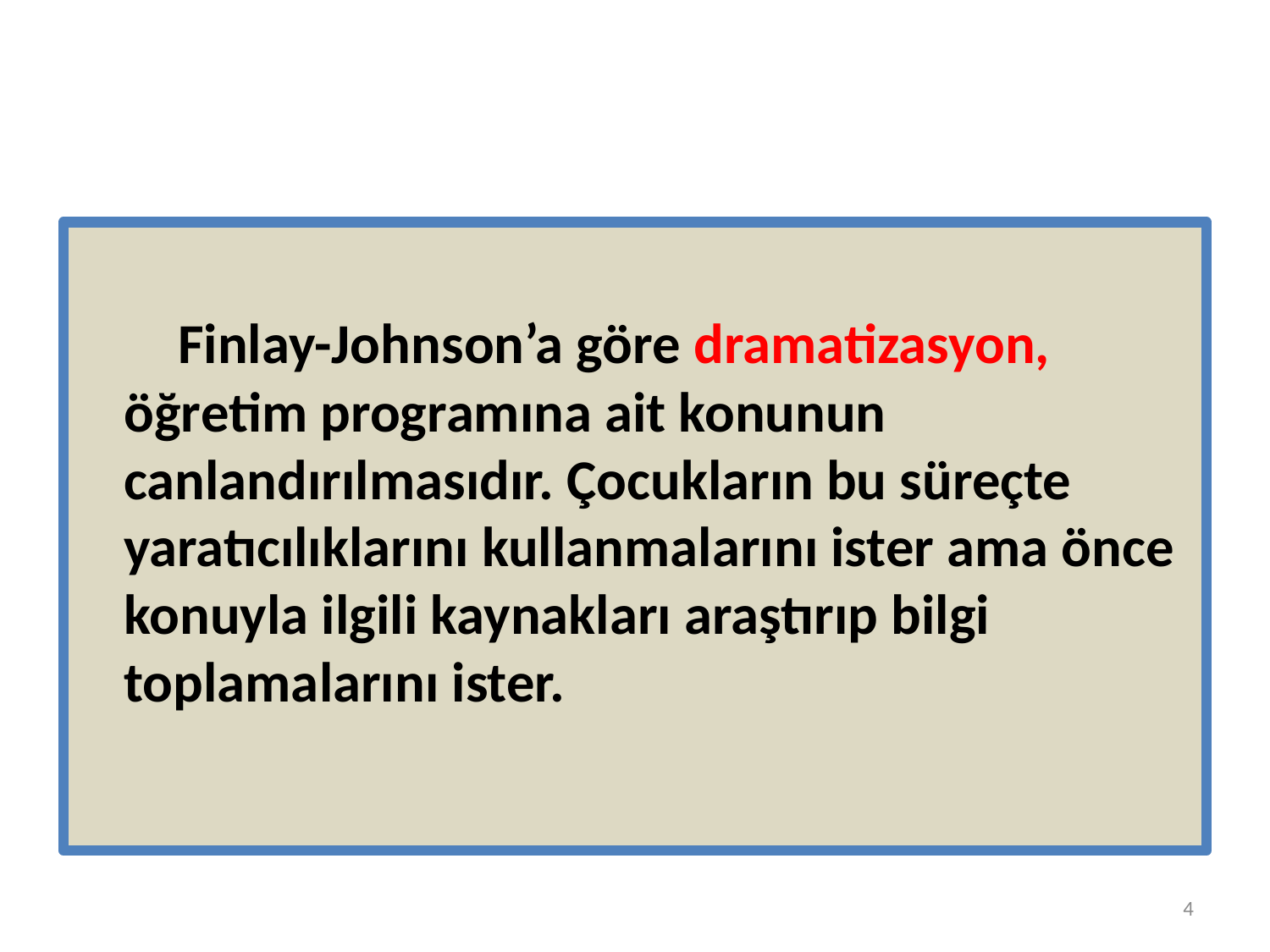

#

        Finlay-Johnson’a göre dramatizasyon, öğretim programına ait konunun canlandırılmasıdır. Çocukların bu süreçte yaratıcılıklarını kullanmalarını ister ama önce konuyla ilgili kaynakları araştırıp bilgi toplamalarını ister.

4